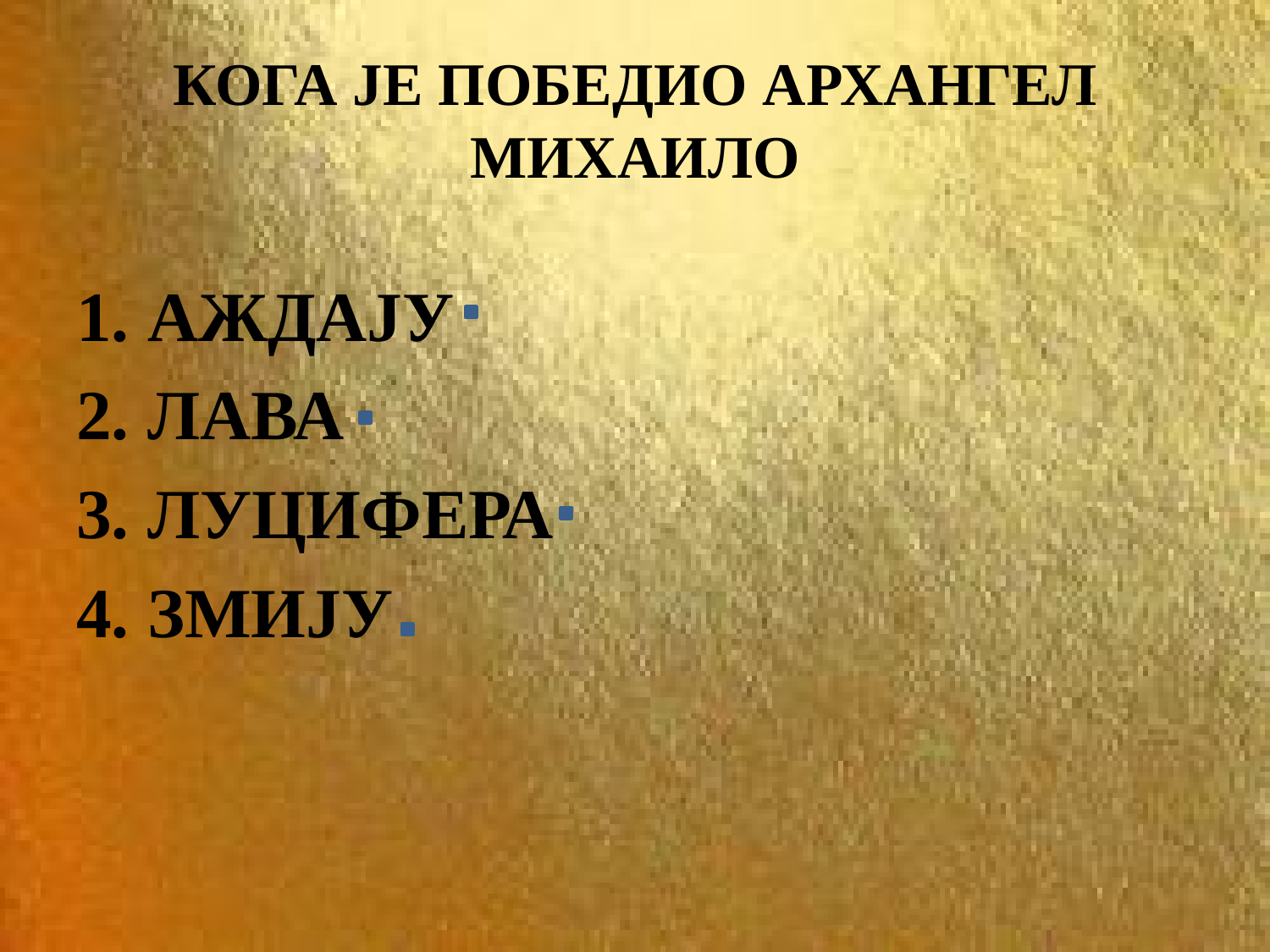

# КОГА ЈЕ ПОБЕДИО АРХАНГЕЛ МИХАИЛО
АЖДАЈУ
ЛАВА
ЛУЦИФЕРА
ЗМИЈУ